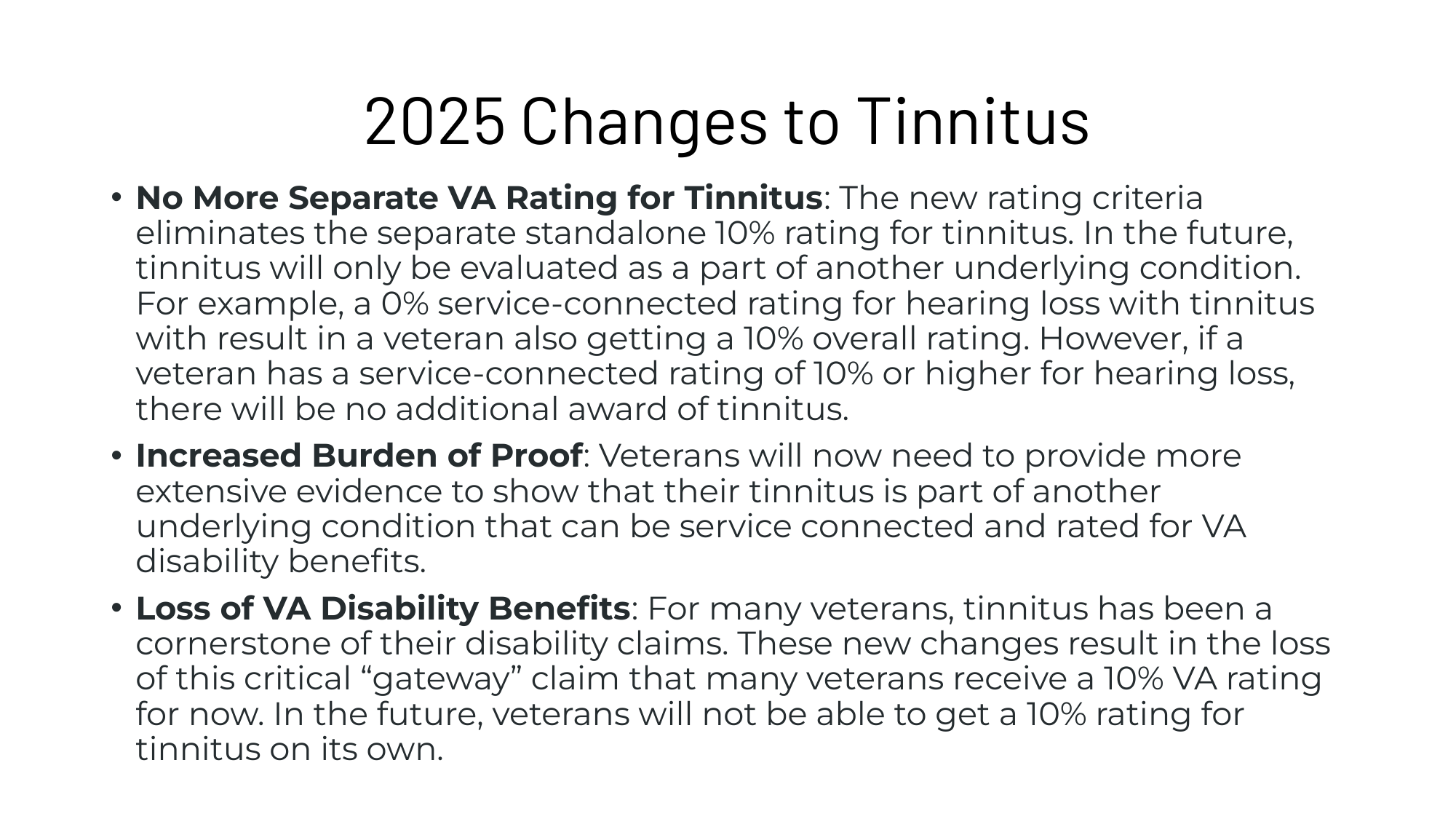

# 2025 Changes to Tinnitus
No More Separate VA Rating for Tinnitus: The new rating criteria eliminates the separate standalone 10% rating for tinnitus. In the future, tinnitus will only be evaluated as a part of another underlying condition. For example, a 0% service-connected rating for hearing loss with tinnitus with result in a veteran also getting a 10% overall rating. However, if a veteran has a service-connected rating of 10% or higher for hearing loss, there will be no additional award of tinnitus.
Increased Burden of Proof: Veterans will now need to provide more extensive evidence to show that their tinnitus is part of another underlying condition that can be service connected and rated for VA disability benefits.
Loss of VA Disability Benefits: For many veterans, tinnitus has been a cornerstone of their disability claims. These new changes result in the loss of this critical “gateway” claim that many veterans receive a 10% VA rating for now. In the future, veterans will not be able to get a 10% rating for tinnitus on its own.